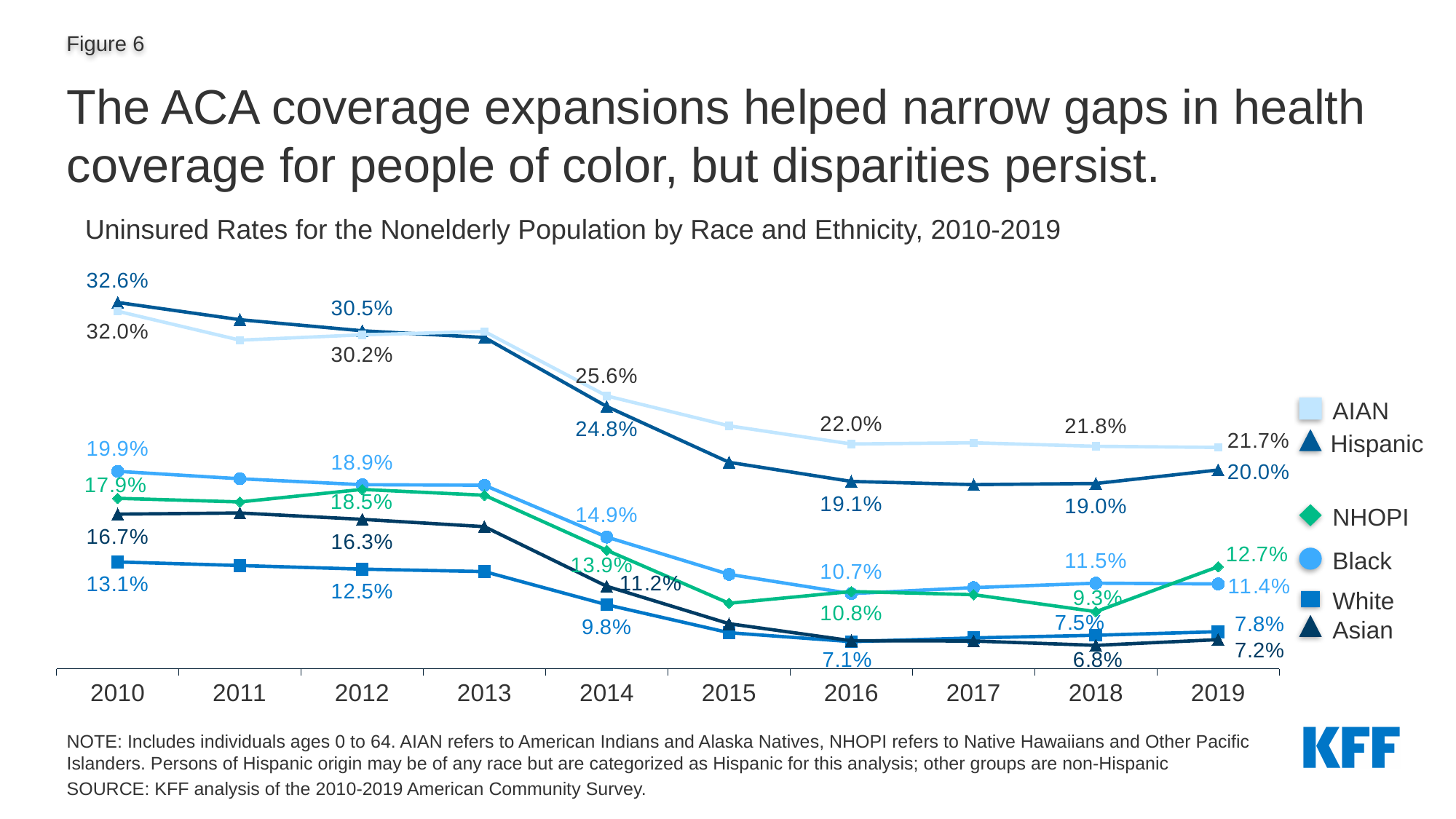

# The ACA coverage expansions helped narrow gaps in health coverage for people of color, but disparities persist.

Uninsured Rates for the Nonelderly Population by Race and Ethnicity, 2010-2019

### Chart

| Category | White | Black | Hispanic | Asian | AIAN | NHOPI |
|---|---|---|---|---|---|---|
| 2010 | 0.130580928335968 | 0.19899252600418 | 0.326332365540124 | 0.166665322937625 | 0.319727868936349 | 0.178591654300809 |
| 2011 | 0.127914033885181 | 0.193384007609597 | 0.313334267131262 | 0.167538593400132 | 0.297923703866084 | 0.175848387112326 |
| 2012 | 0.125177476159158 | 0.188853689472685 | 0.304972996647381 | 0.162717583779233 | 0.301930685973888 | 0.185291716784942 |
| 2013 | 0.123326890929782 | 0.188437031475856 | 0.29992913665174 | 0.157221594534947 | 0.304451937751131 | 0.180914996771053 |
| 2014 | 0.0983395166145075 | 0.149362956117837 | 0.247884375725733 | 0.112243007525009 | 0.25584345812103 | 0.139407757082597 |
| 2015 | 0.0772307715111861 | 0.121249105990318 | 0.205799389578969 | 0.0840242412147837 | 0.233297451973531 | 0.0994424139317062 |
| 2016 | 0.0705048504859914 | 0.106709715274359 | 0.191359757265542 | 0.0712019464368513 | 0.219615068108867 | 0.108289350472461 |
| 2017 | 0.0732832732853574 | 0.111239150352961 | 0.188935916608492 | 0.0709528395500118 | 0.220495400858816 | 0.105918045670681 |
| 2018 | 0.0753113887253175 | 0.114573754317927 | 0.189754537671231 | 0.0676870242452905 | 0.217853894805526 | 0.0931080817540649 |
| 2019 | 0.078 | 0.114 | 0.2 | 0.072 | 0.217 | 0.127 |
AIAN

Hispanic

NHOPI

Black

White

Asian

NOTE: Includes individuals ages 0 to 64. AIAN refers to American Indians and Alaska Natives, NHOPI refers to Native Hawaiians and Other Pacific Islanders. Persons of Hispanic origin may be of any race but are categorized as Hispanic for this analysis; other groups are non-Hispanic
SOURCE: KFF analysis of the 2010-2019 American Community Survey.